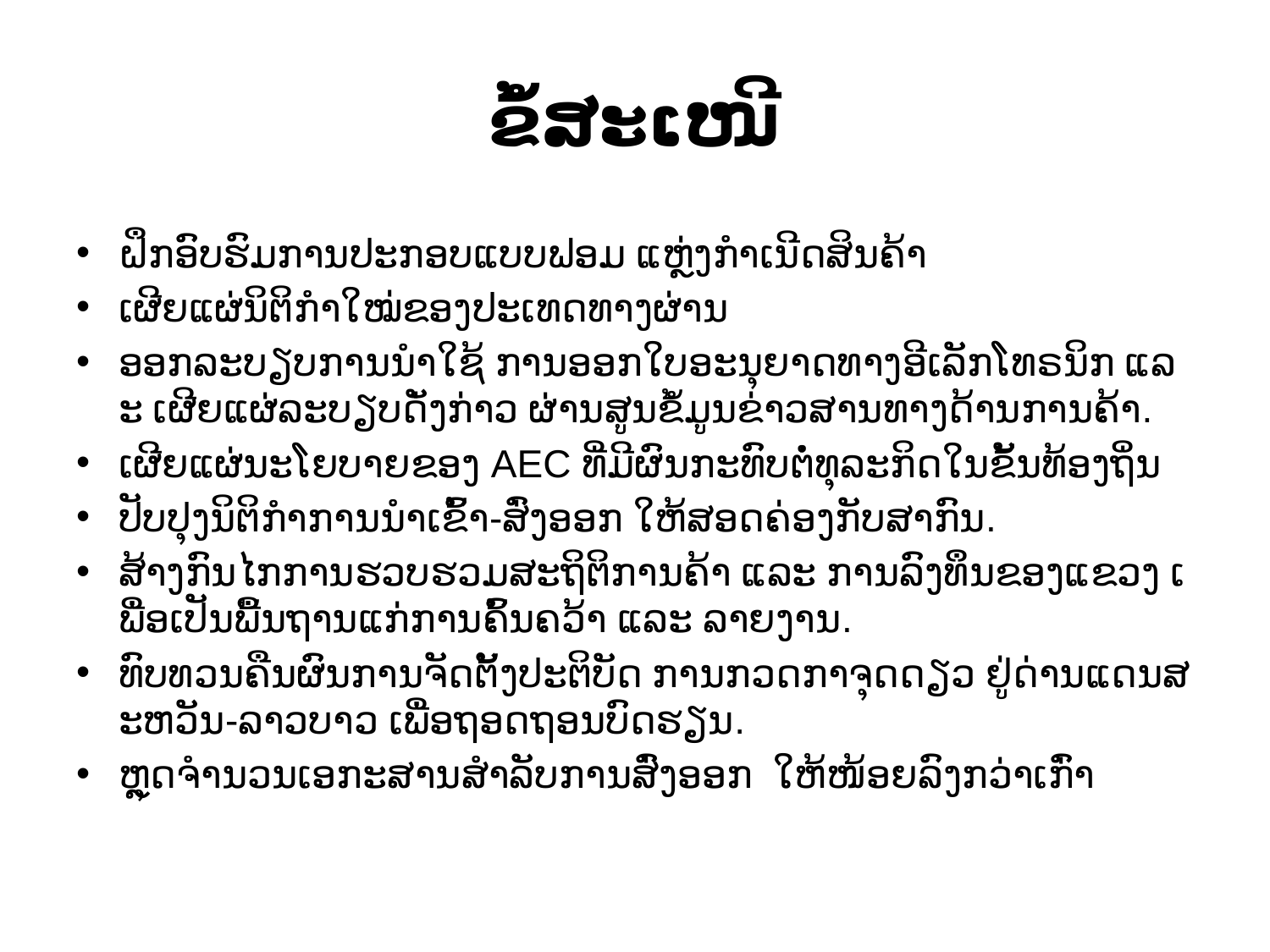

# ຂໍ້​ສະ​ເໜີ​
ຝຶກ​ອົບຮົມການ​ປະກອບ​ແບບ​ຟອມ ​ແຫຼ່ງກໍາ​ເນີ​ດສິນຄ້າ
​​ເຜີຍ​ແຜ່​ນິຕິ​ກໍາ​ໃໝ່ຂອງ​ປະ​ເທດ​ທາງ​ຜ່ານ
​ອອກ​ລະບຽບ​ການ​ນໍາ​ໃຊ້ ການ​ອອກ​ໃບ​ອະນຸຍາດ​ທາງ​ອີ​​ເລ​ັກ​ໂທຣນິກ ​ແລະ ​ເຜີຍ​ແຜ່​ລະບຽບ​ດັ່ງກ່າວ ຜ່ານສູນ​ຂໍ້​ມູນ​ຂ່າວສານ​ທາງ​ດ້ານ​ການ​ຄ້າ.
​ເຜີຍ​ແຜ່​ນະ​ໂຍບາຍ​ຂອງ AEC ທີ່​ມີ​ຜົນ​ກະທົບ​ຕໍ່​ທຸລະ​ກິດ​ໃນ​ຂັ້ນທ້ອງ​ຖິ່ນ
ປັບປຸງ​ນິຕິ​ກໍາການ​ນໍາ​ເຂົ້າ-ສົ່ງ​ອອກ ​ໃຫ້​ສອດຄ່ອງ​ກັບ​ສາກົນ.
ສ້າງ​ກົນ​ໄກ​ການ​ຮວບ​ຮວມສະຖິຕິ​ການ​ຄ້າ ​ແລະ ການ​ລົງທຶນ​ຂອງ​ແຂວງ ​ເພື່ອ​ເປັນ​ພື້ນຖານ​ແກ່​ການ​ຄົ້ນຄວ້າ ​ແລະ ລາຍ​ງານ.
ທົບ​ທວນຄືນ​ຜົນ​ການຈັດ​ຕັ້ງ​ປະຕິບັດ​ ການ​ກວດກາ​ຈຸດ​ດຽວ ຢູ່​ດ່ານ​ແດນ​ສະຫວັນ​-ລາວບາ​ວ ​ເພື່ອ​ຖອດ​ຖອນ​ບົດຮຽນ.
ຫຼຸດ​ຈໍານວນ​ເອກະສານ​​ສໍາລັບ​ການ​ສົ່ງ​ອອກ ​ ​ໃຫ້​ໜ້ອຍ​ລົງ​ກວ່າ​​ເກົ່າ